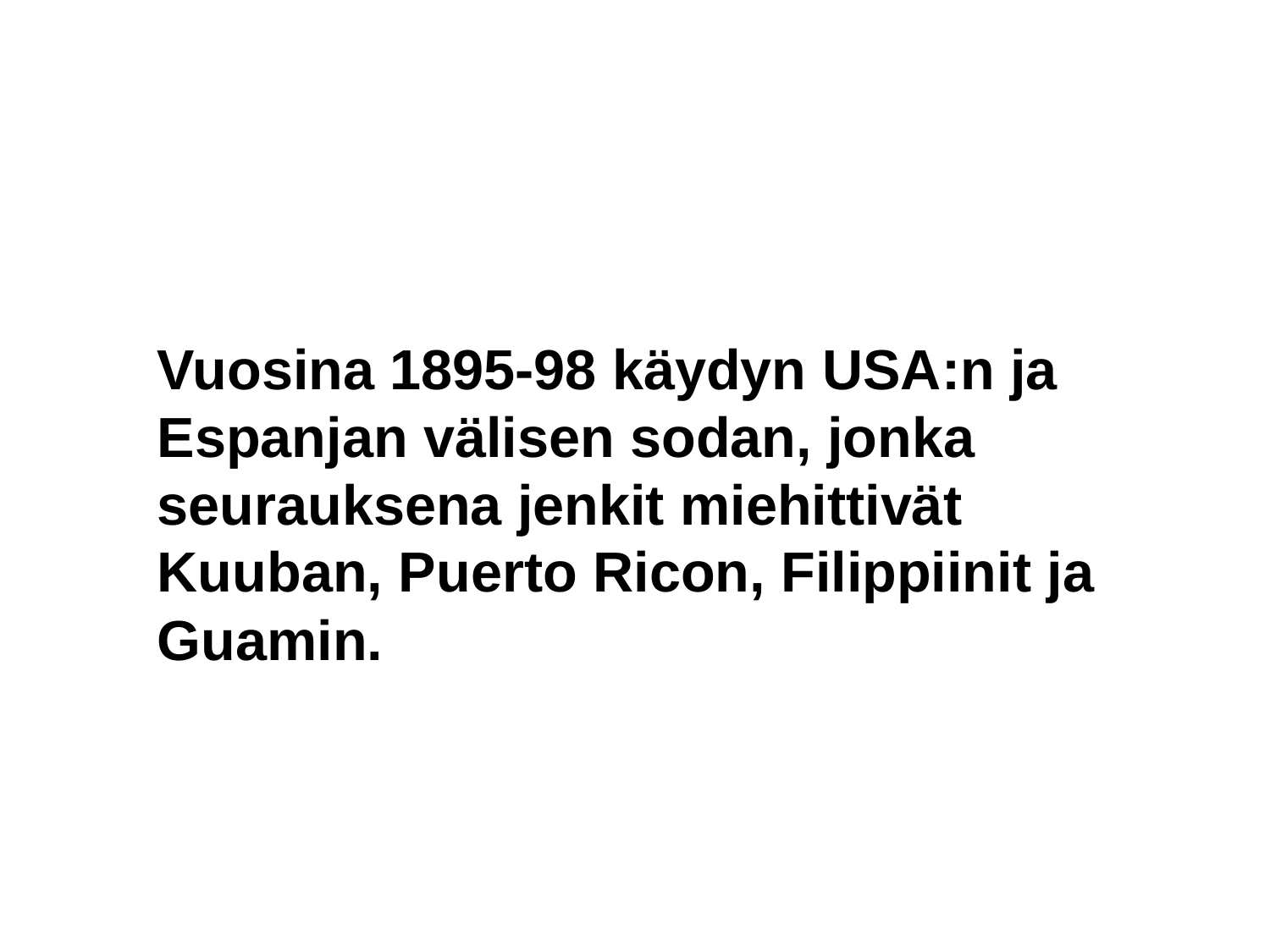

Vuosina 1895-98 käydyn USA:n ja Espanjan välisen sodan, jonka seurauksena jenkit miehittivät Kuuban, Puerto Ricon, Filippiinit ja Guamin.